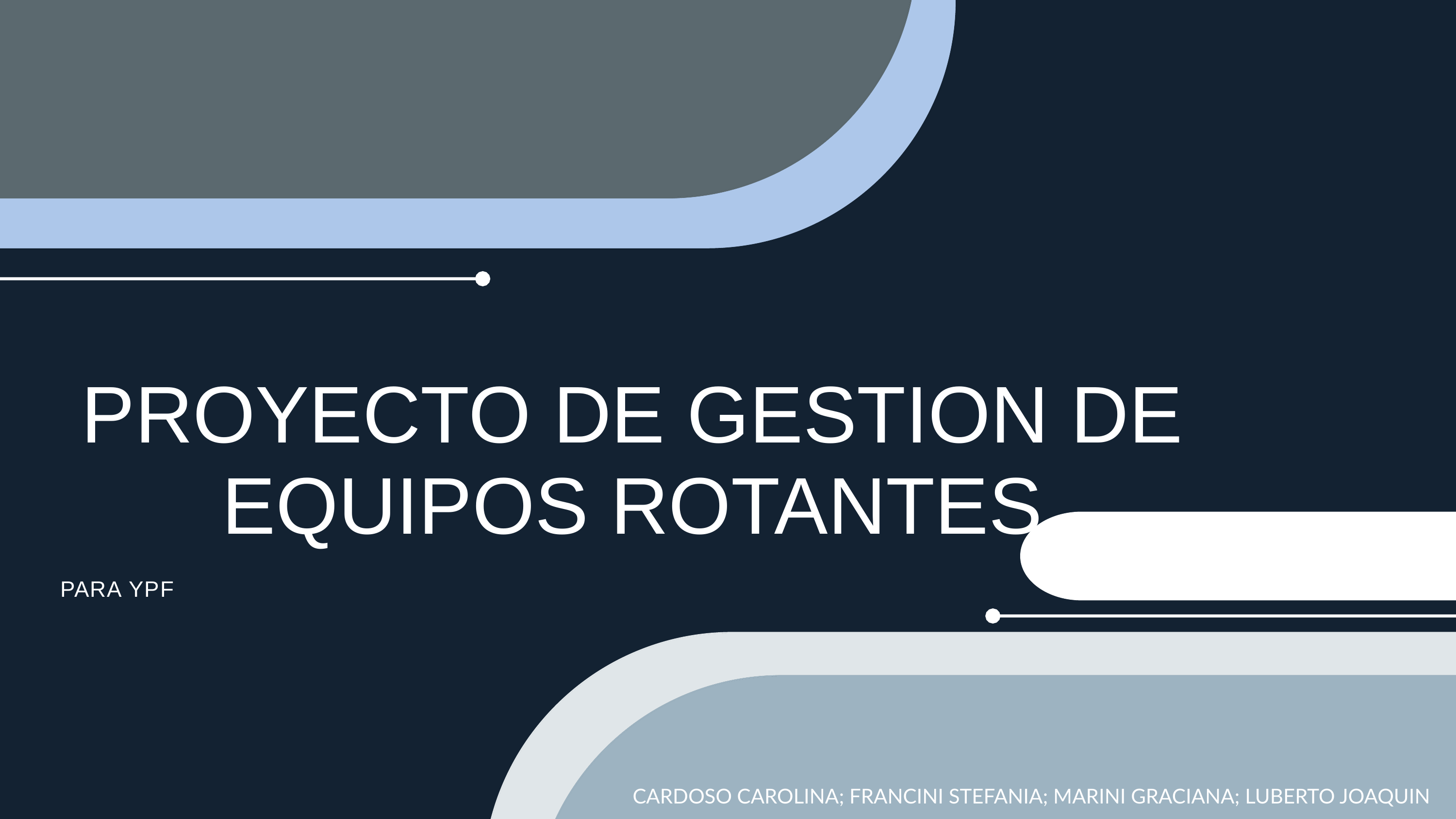

PROYECTO DE GESTION DE EQUIPOS ROTANTES

PARA YPF

CARDOSO CAROLINA; FRANCINI STEFANIA; MARINI GRACIANA; LUBERTO JOAQUIN